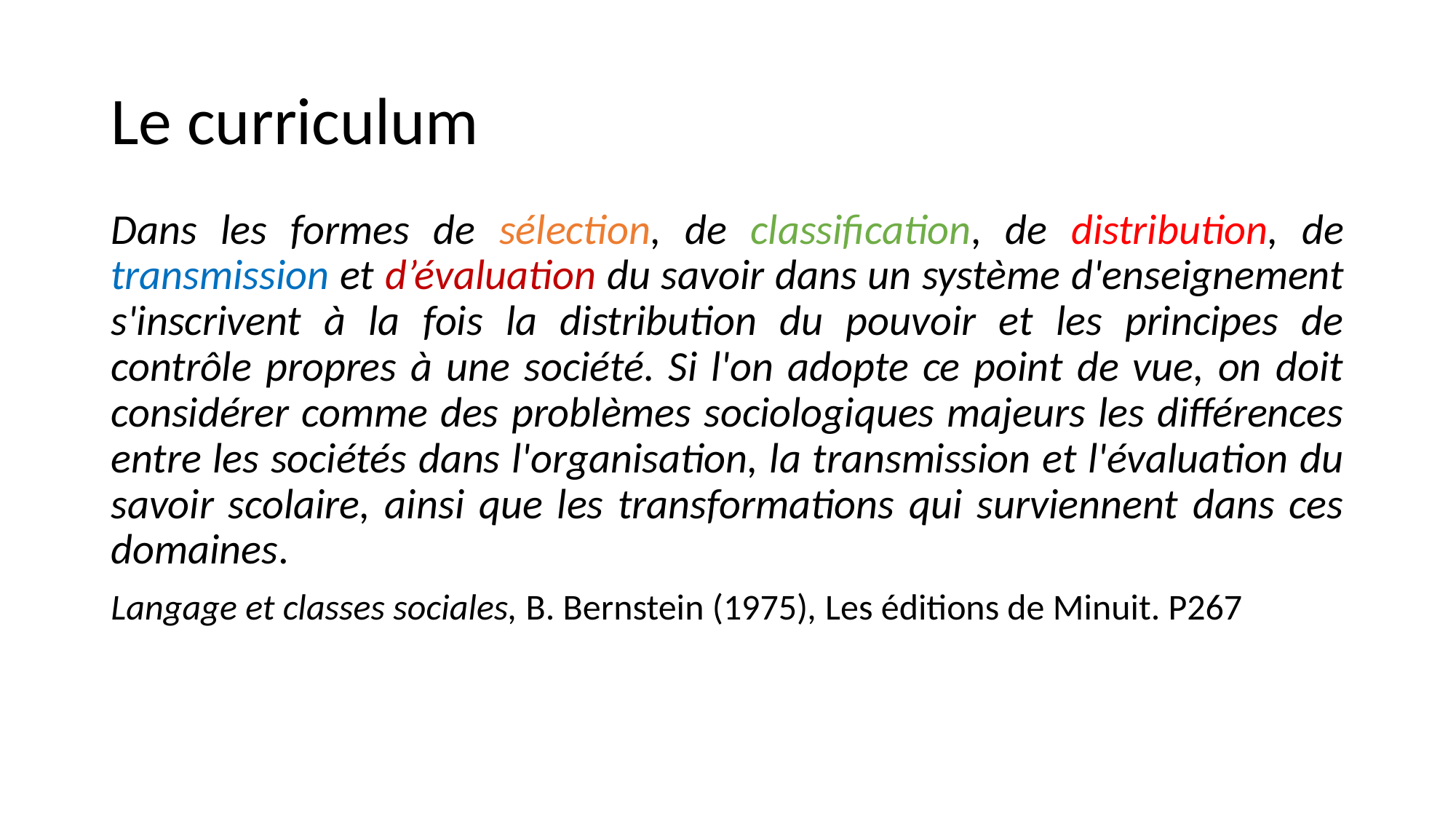

# Le curriculum
Dans les formes de sélection, de classification, de distribution, de transmission et d’évaluation du savoir dans un système d'enseignement s'inscrivent à la fois la distribution du pouvoir et les principes de contrôle propres à une société. Si l'on adopte ce point de vue, on doit considérer comme des problèmes sociologiques majeurs les différences entre les sociétés dans l'organisation, la transmission et l'évaluation du savoir scolaire, ainsi que les transformations qui surviennent dans ces domaines.
Langage et classes sociales, B. Bernstein (1975), Les éditions de Minuit. P267